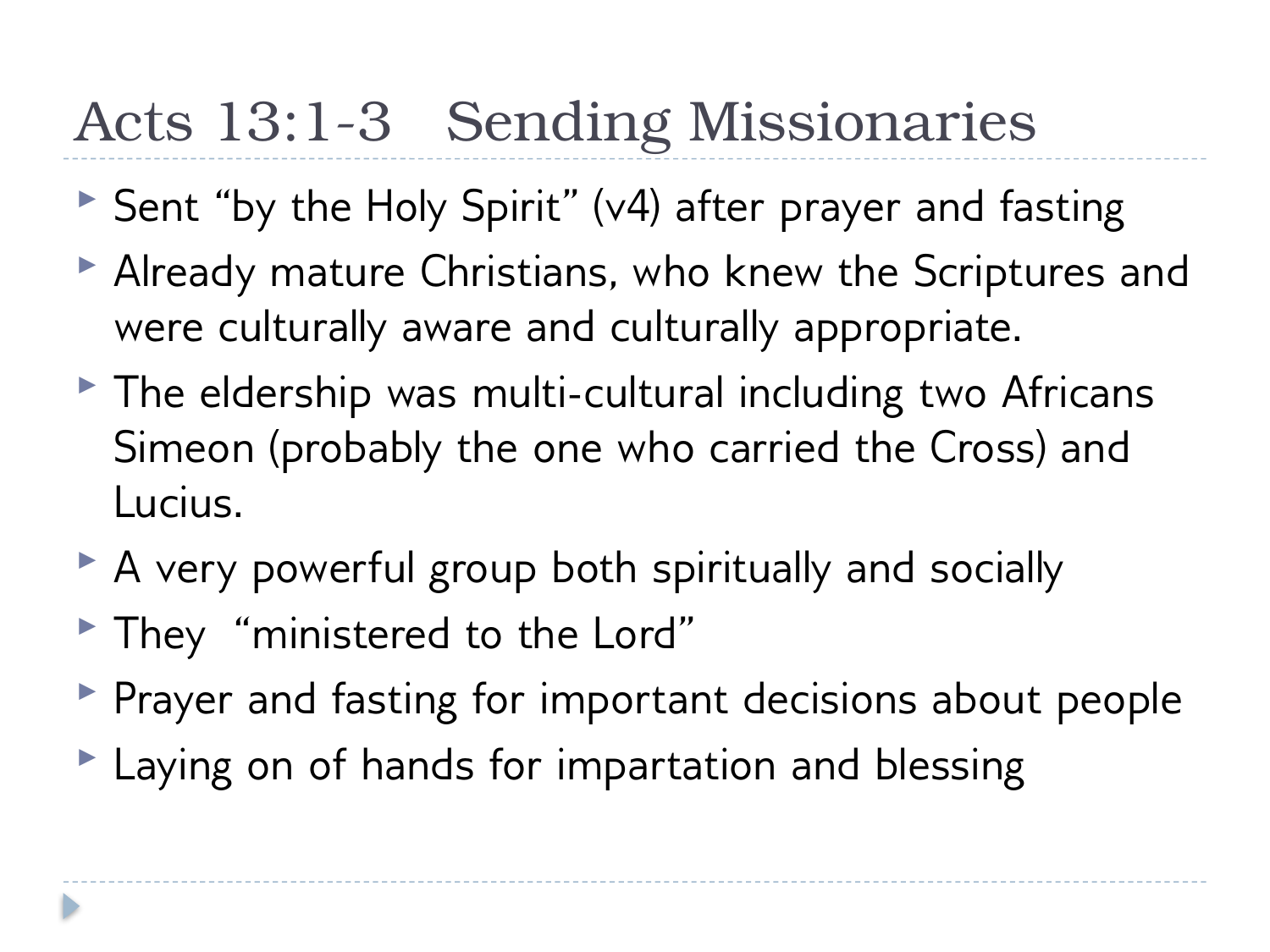

# Acts 13:1-3   Sending Missionaries
Sent “by the Holy Spirit” (v4) after prayer and fasting
Already mature Christians, who knew the Scriptures and were culturally aware and culturally appropriate.
The eldership was multi-cultural including two Africans Simeon (probably the one who carried the Cross) and Lucius.
A very powerful group both spiritually and socially
They  “ministered to the Lord”
Prayer and fasting for important decisions about people
Laying on of hands for impartation and blessing